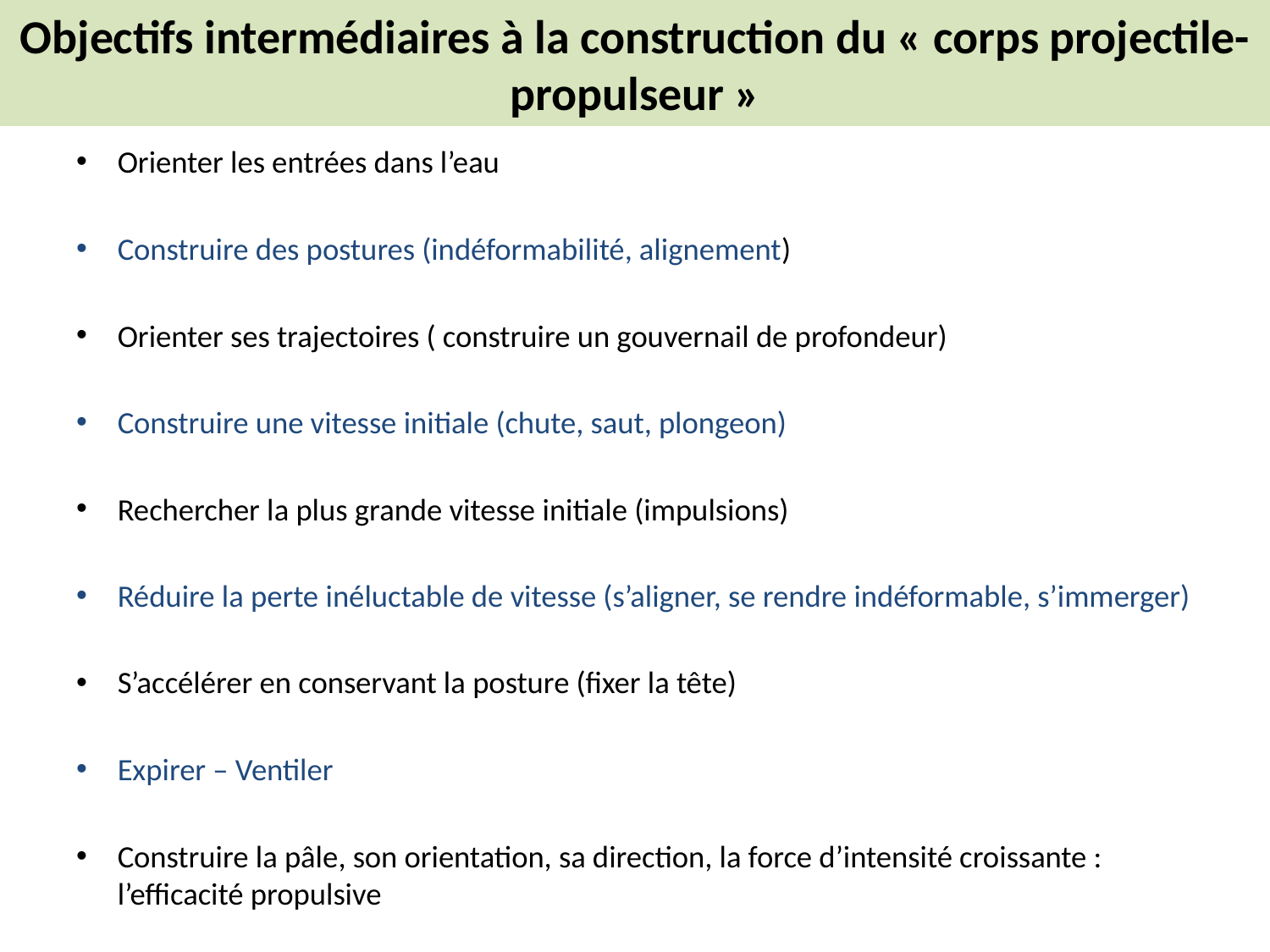

# Objectifs intermédiaires à la construction du « corps projectile-propulseur »
Orienter les entrées dans l’eau

Construire des postures (indéformabilité, alignement)

Orienter ses trajectoires ( construire un gouvernail de profondeur)

Construire une vitesse initiale (chute, saut, plongeon)

Rechercher la plus grande vitesse initiale (impulsions)

Réduire la perte inéluctable de vitesse (s’aligner, se rendre indéformable, s’immerger)

S’accélérer en conservant la posture (fixer la tête)

Expirer – Ventiler

Construire la pâle, son orientation, sa direction, la force d’intensité croissante : l’efficacité propulsive